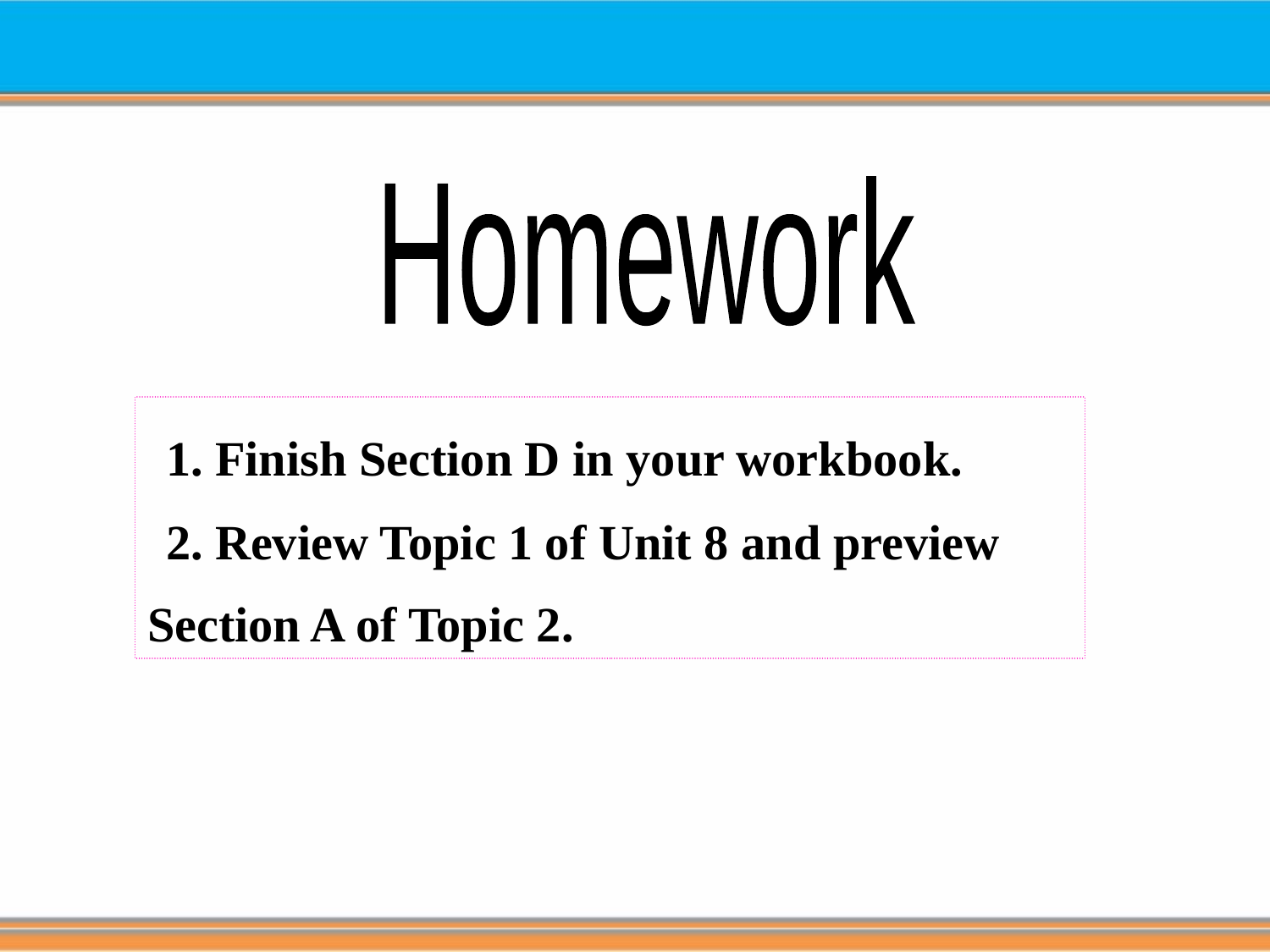

Homework
1. Finish Section D in your workbook.
2. Review Topic 1 of Unit 8 and preview Section A of Topic 2.